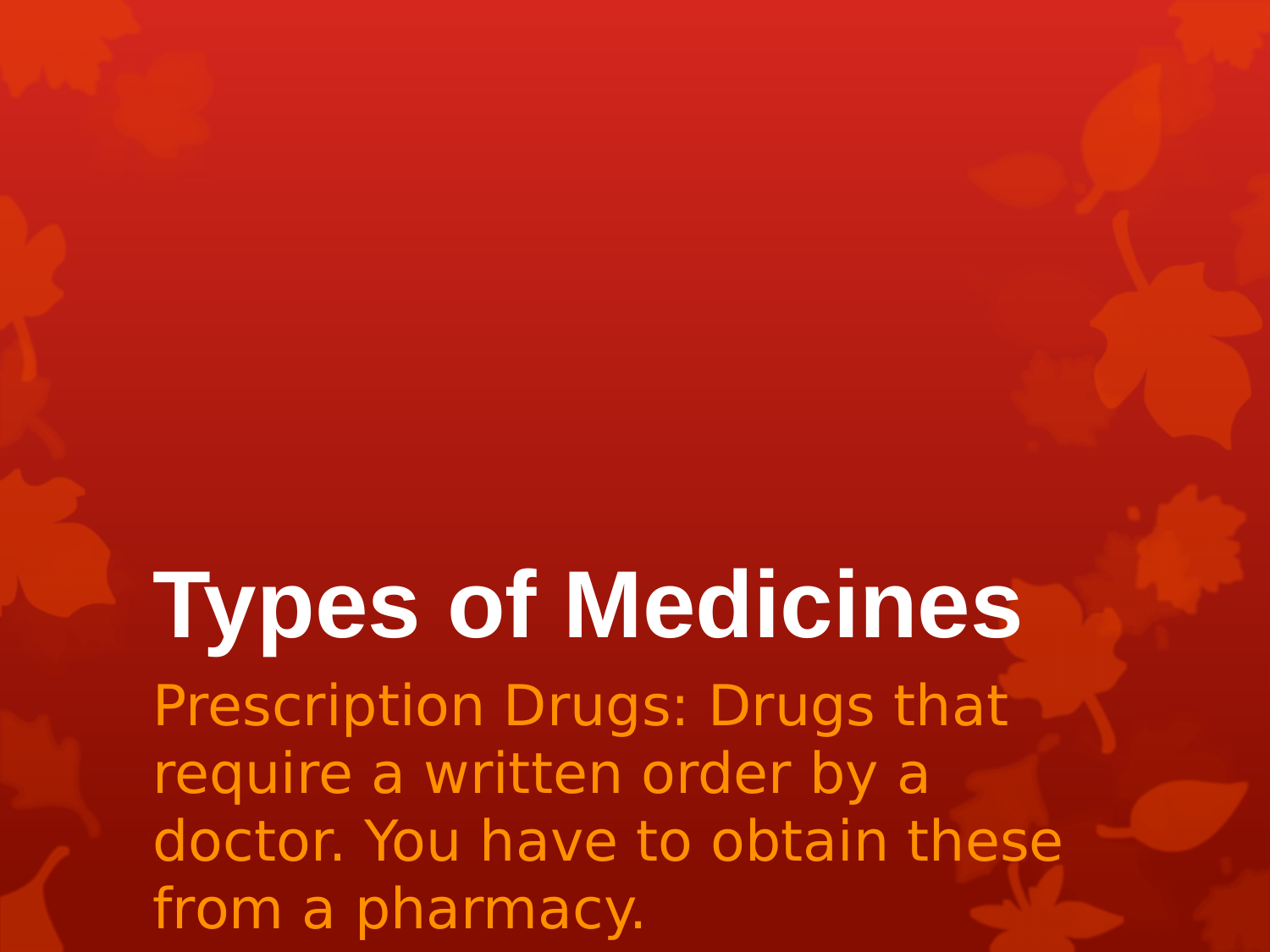

# Types of Medicines
Prescription Drugs: Drugs that require a written order by a doctor. You have to obtain these from a pharmacy.